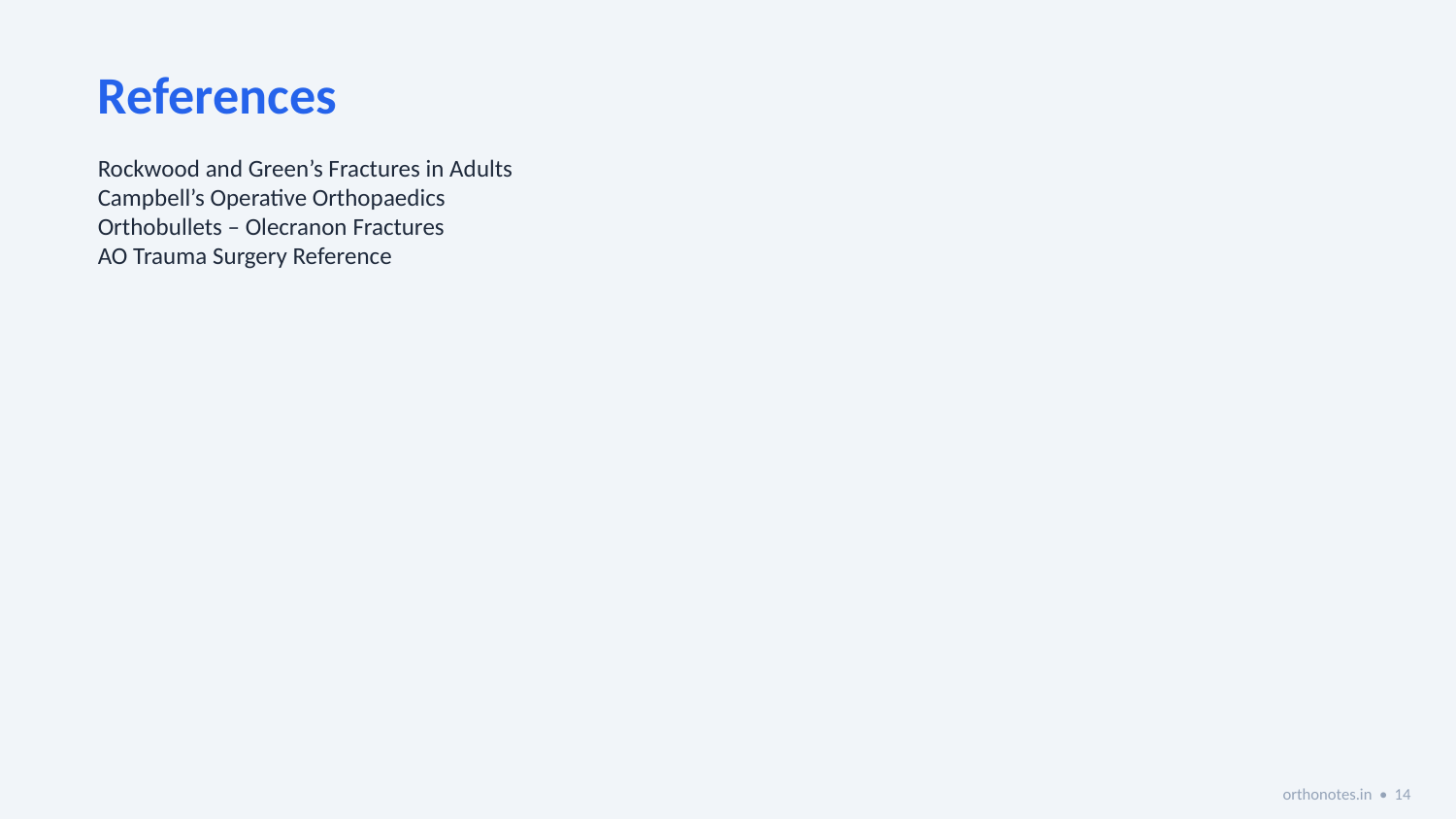

References
Rockwood and Green’s Fractures in Adults
Campbell’s Operative Orthopaedics
Orthobullets – Olecranon Fractures
AO Trauma Surgery Reference
orthonotes.in  •  14